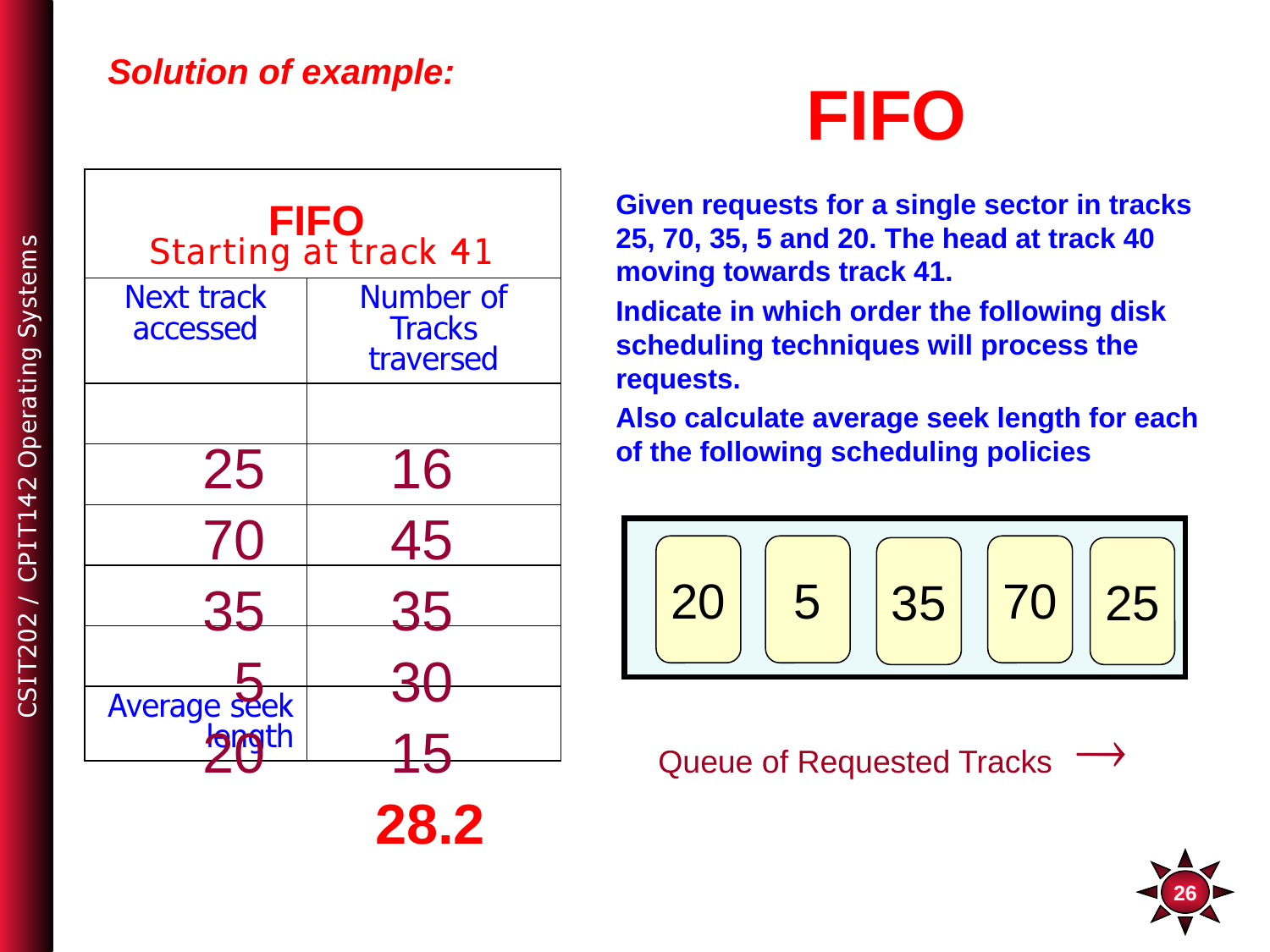

FIFO
FIFO
        16
70        45
35        35
  5        30
20        15
           28.2